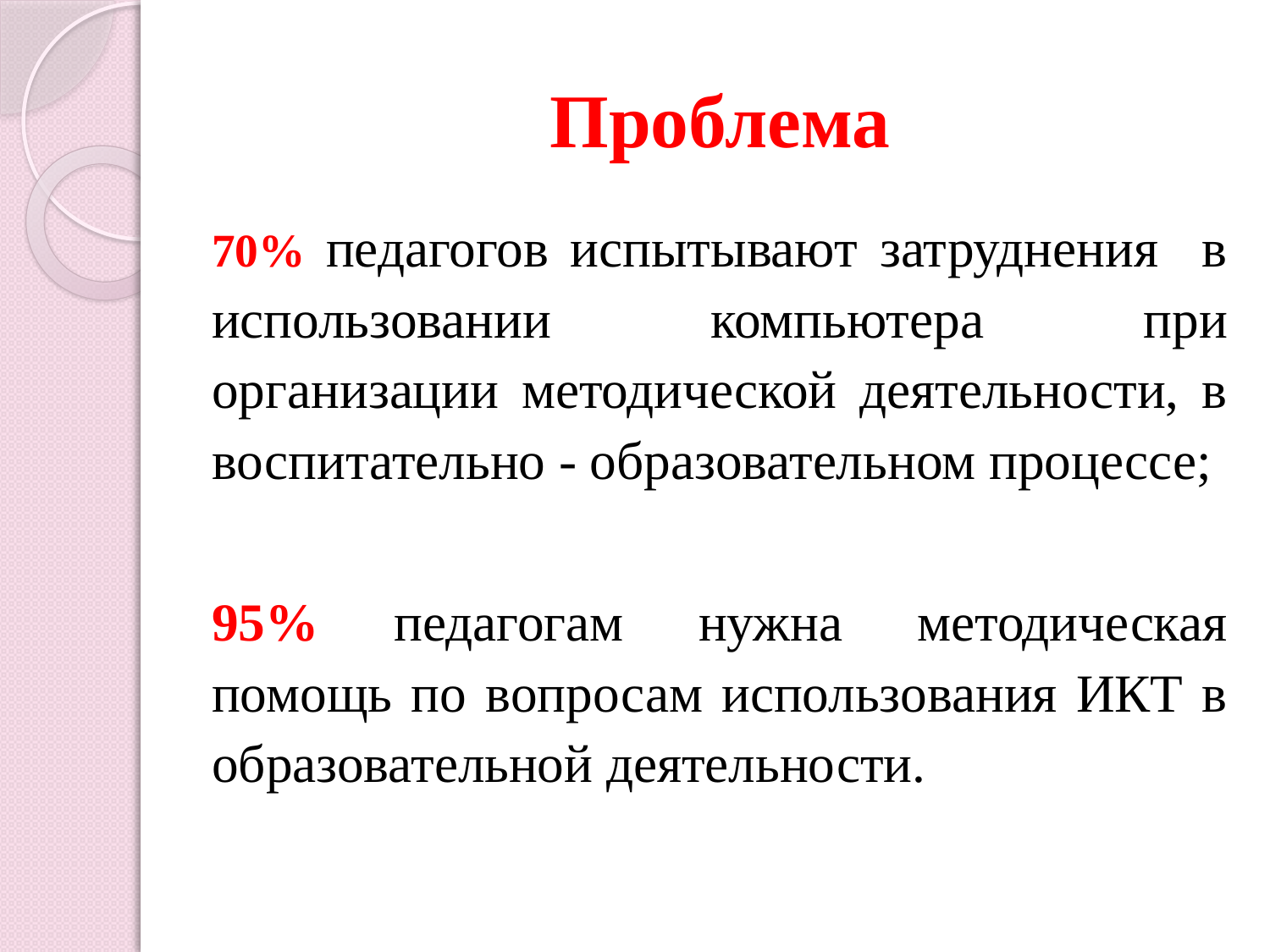

# Проблема
70% педагогов испытывают затруднения  в использовании компьютера при организации методической деятельности, в воспитательно - образовательном процессе;

95% педагогам нужна методическая помощь по вопросам использования ИКТ в образовательной деятельности.